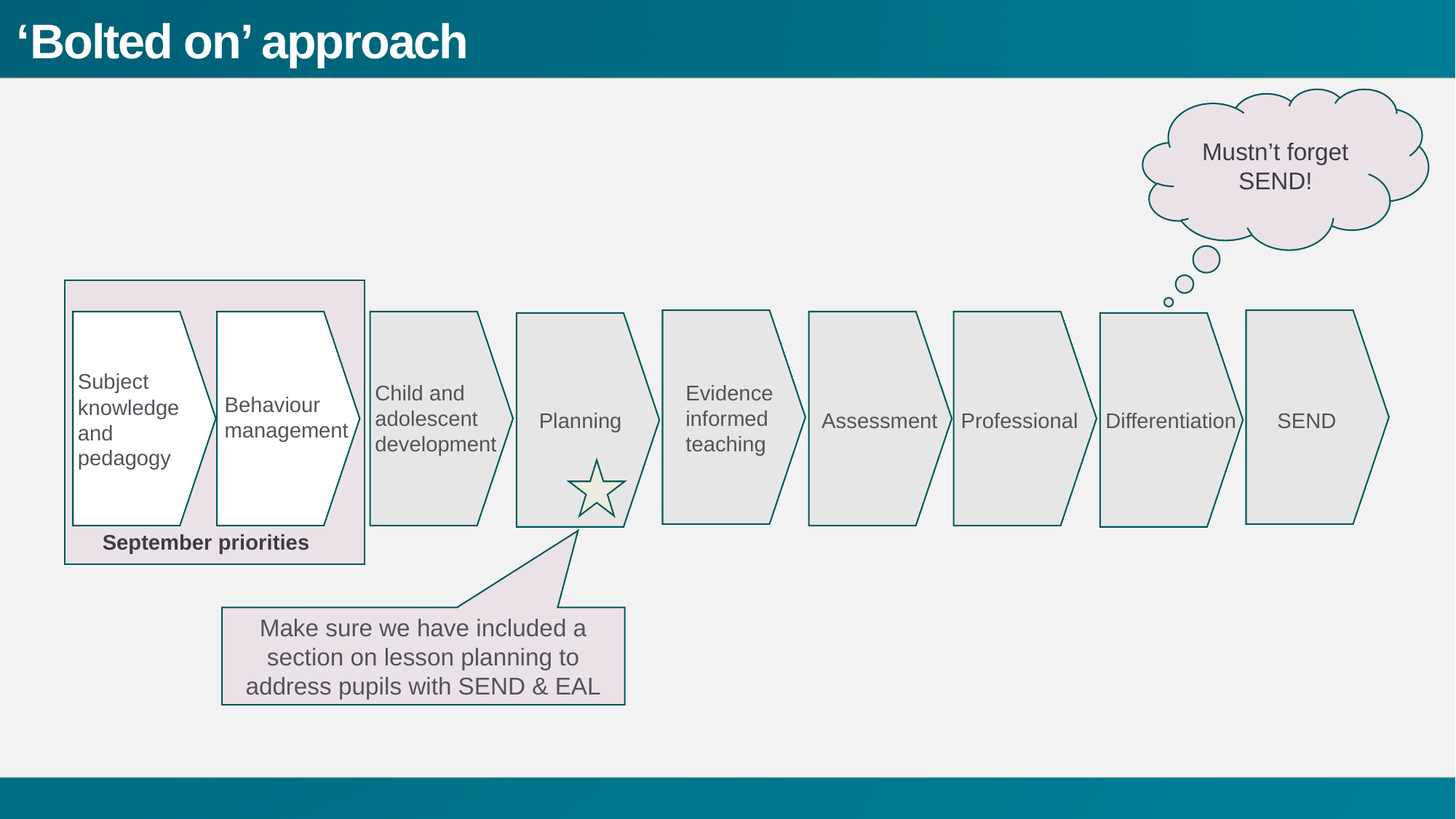

# ‘Bolted on’ approach
Mustn’t forget SEND!

Subject knowledge
and
pedagogy
Child and
adolescent
development
Evidence
informed
teaching
Behaviour management
Planning
Assessment
Professional
Differentiation
SEND

September priorities
Make sure we have included a section on lesson planning to address pupils with SEND & EAL